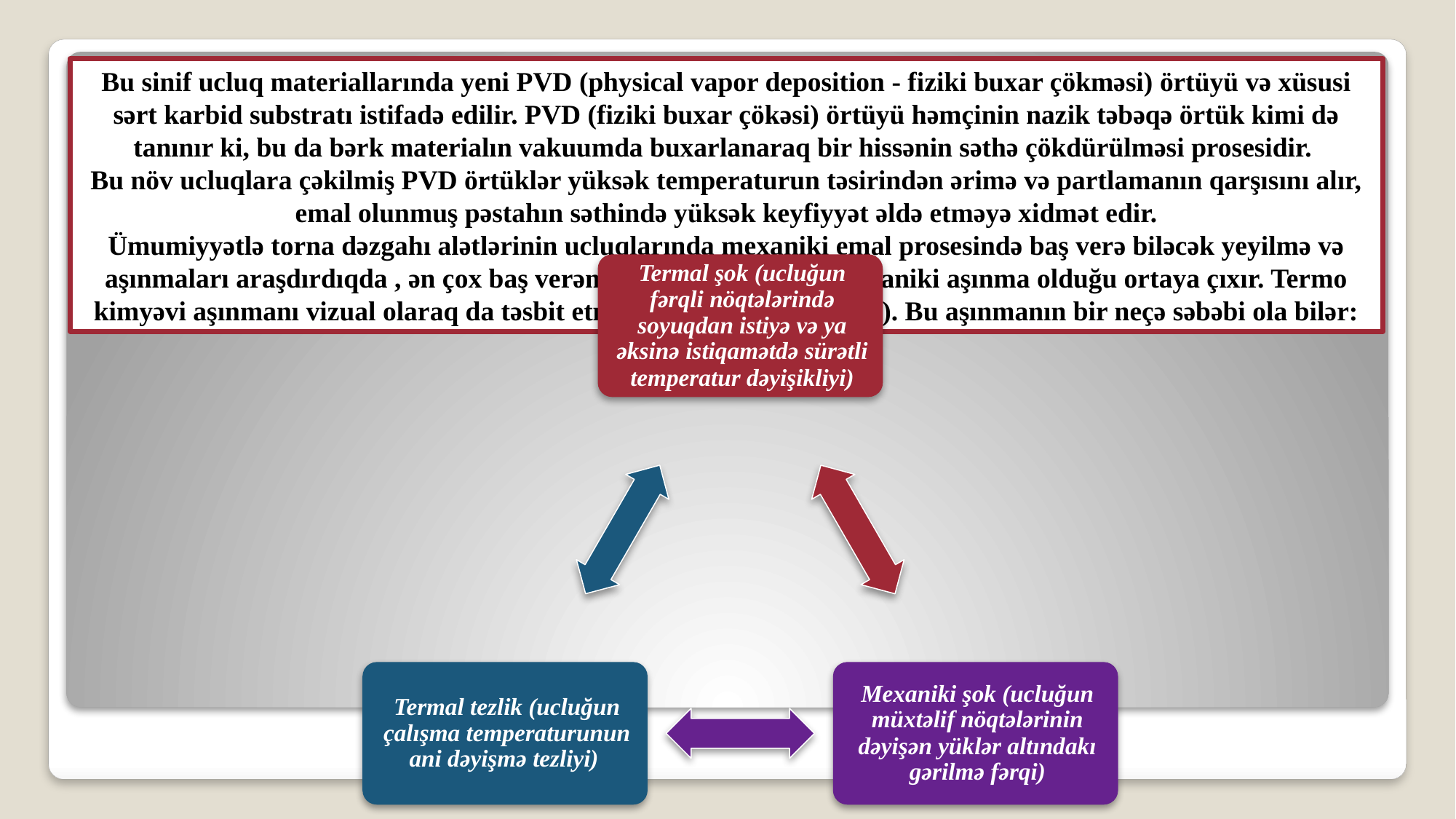

Bu sinif ucluq materiallarında yeni PVD (physical vapor deposition - fiziki buxar çökməsi) örtüyü və xüsusi sərt karbid substratı istifadə edilir. PVD (fiziki buxar çökəsi) örtüyü həmçinin nazik təbəqə örtük kimi də tanınır ki, bu da bərk materialın vakuumda buxarlanaraq bir hissənin səthə çökdürülməsi prosesidir.
Bu növ ucluqlara çəkilmiş PVD örtüklər yüksək temperaturun təsirindən ərimə və partlamanın qarşısını alır, emal olunmuş pəstahın səthində yüksək keyfiyyət əldə etməyə xidmət edir.
Ümumiyyətlə torna dəzgahı alətlərinin ucluqlarında mexaniki emal prosesində baş verə biləcək yeyilmə və aşınmaları araşdırdıqda , ən çox baş verən aşınmaların termo-mexaniki aşınma olduğu ortaya çıxır. Termo kimyəvi aşınmanı vizual olaraq da təsbit etmək mümkünür. (şək.3.4). Bu aşınmanın bir neçə səbəbi ola bilər:
Termal şok (ucluğun fərqli nöqtələrində soyuqdan istiyə və ya əksinə istiqamətdə sürətli temperatur dəyişikliyi)

Mexaniki şok (ucluğun müxtəlif nöqtələrinin dəyişən yüklər altındakı gərilmə fərqi)

Termal tezlik (ucluğun çalışma temperaturunun ani dəyişmə tezliyi)